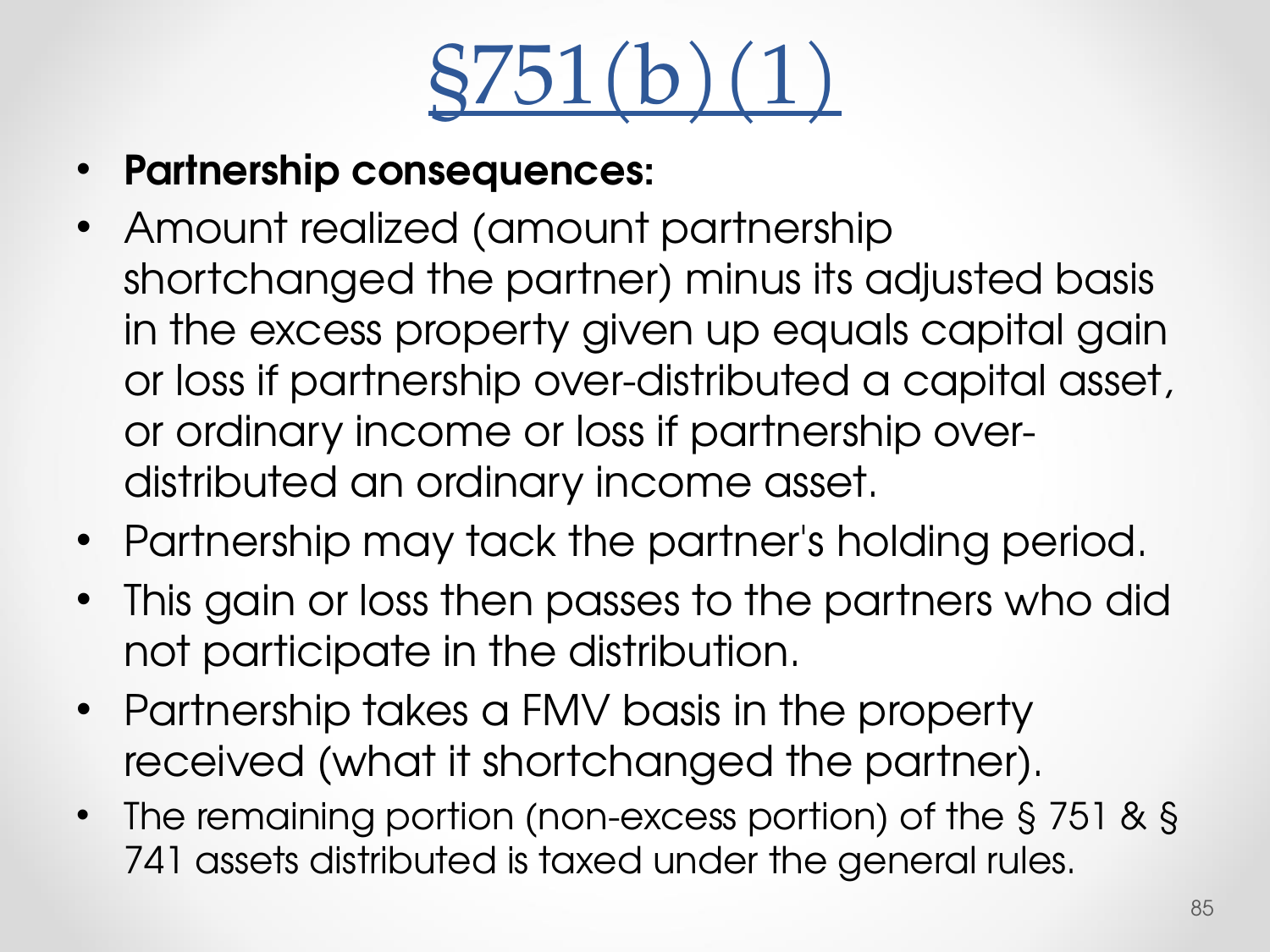

# §751(b)(1)
Partnership consequences:
Amount realized (amount partnership shortchanged the partner) minus its adjusted basis in the excess property given up equals capital gain or loss if partnership over-distributed a capital asset, or ordinary income or loss if partnership over-distributed an ordinary income asset.
Partnership may tack the partner's holding period.
This gain or loss then passes to the partners who did not participate in the distribution.
Partnership takes a FMV basis in the property received (what it shortchanged the partner).
The remaining portion (non-excess portion) of the § 751 & § 741 assets distributed is taxed under the general rules.

85